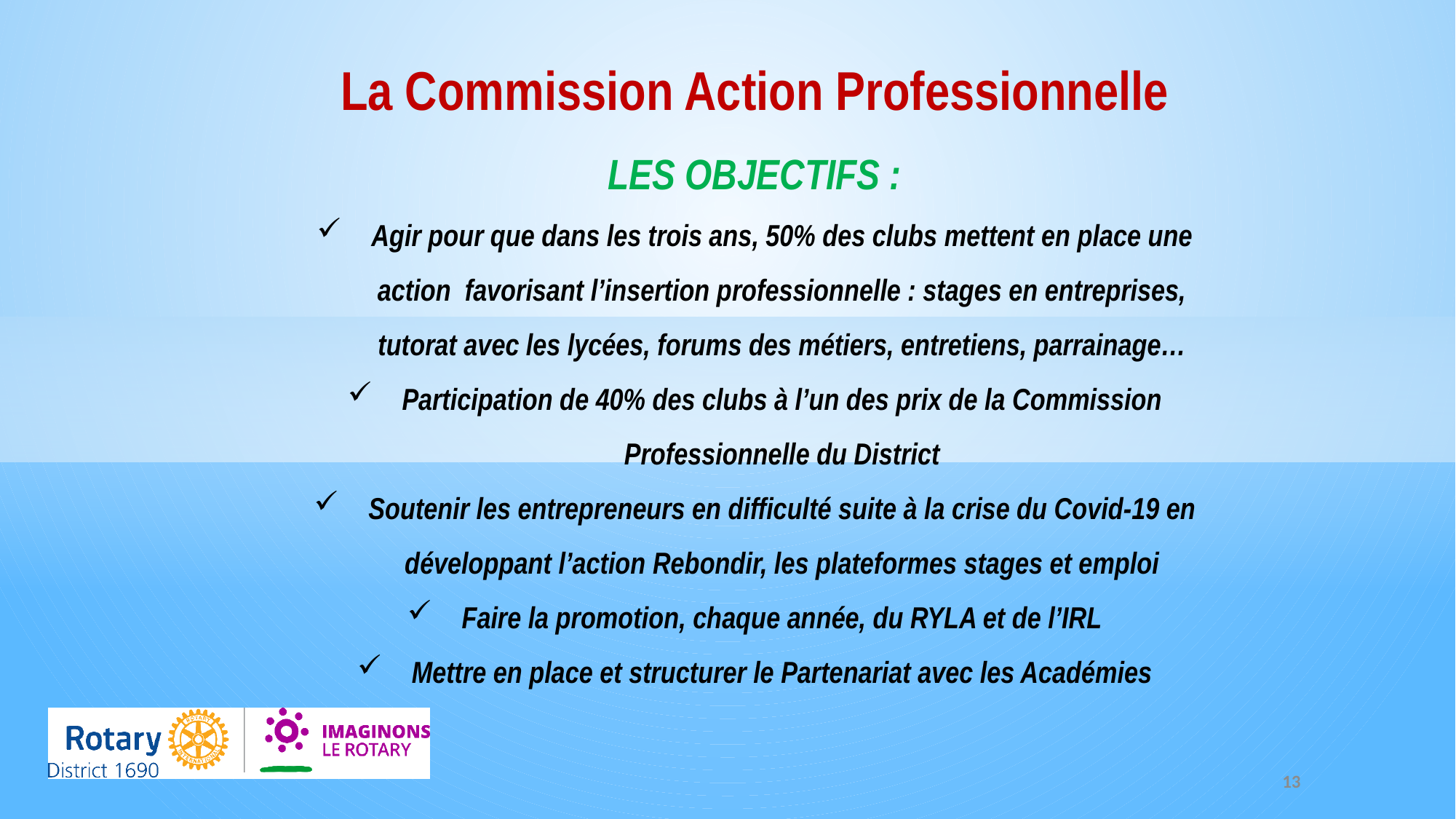

La Commission Action Professionnelle
LES OBJECTIFS :
Agir pour que dans les trois ans, 50% des clubs mettent en place une action  favorisant l’insertion professionnelle : stages en entreprises, tutorat avec les lycées, forums des métiers, entretiens, parrainage…
Participation de 40% des clubs à l’un des prix de la Commission Professionnelle du District
Soutenir les entrepreneurs en difficulté suite à la crise du Covid-19 en développant l’action Rebondir, les plateformes stages et emploi
Faire la promotion, chaque année, du RYLA et de l’IRL
Mettre en place et structurer le Partenariat avec les Académies

13